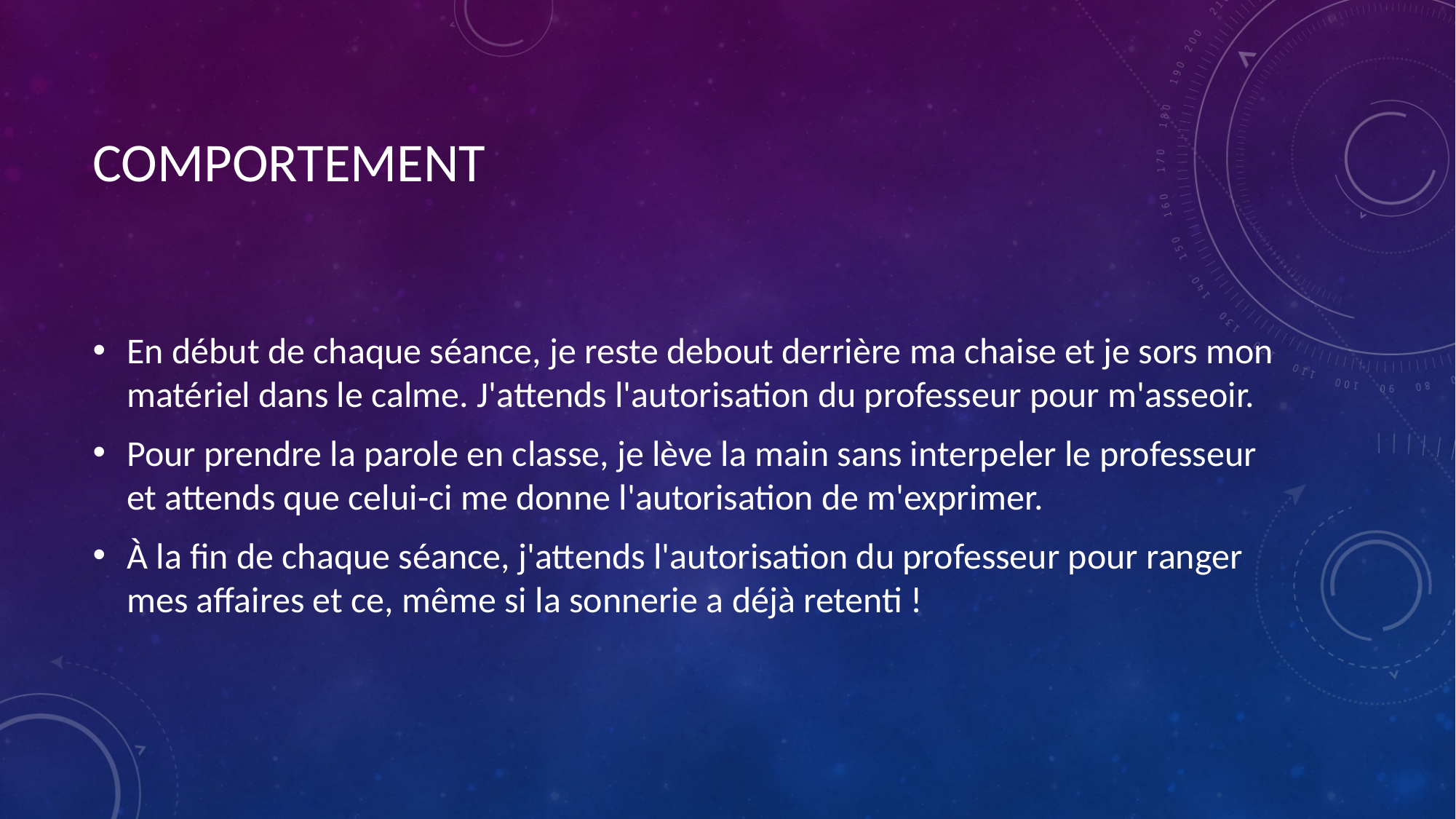

# Comportement
En début de chaque séance, je reste debout derrière ma chaise et je sors mon matériel dans le calme. J'attends l'autorisation du professeur pour m'asseoir.
Pour prendre la parole en classe, je lève la main sans interpeler le professeur et attends que celui-ci me donne l'autorisation de m'exprimer.
À la fin de chaque séance, j'attends l'autorisation du professeur pour ranger mes affaires et ce, même si la sonnerie a déjà retenti !